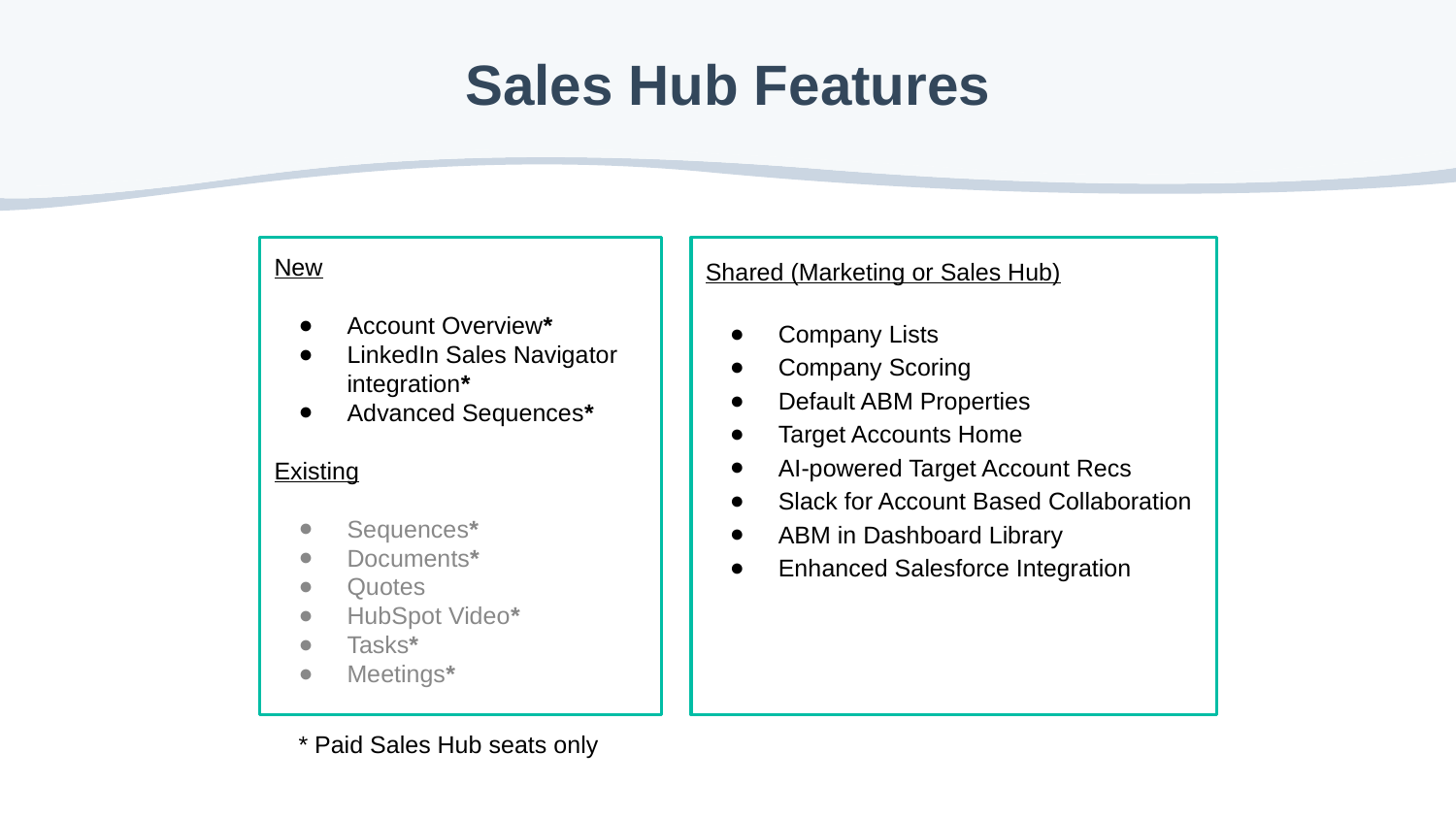

# Sales Hub Features
New

Account Overview*
LinkedIn Sales Navigator integration*
Advanced Sequences*

Existing

Sequences*
Documents*
Quotes
HubSpot Video*
Tasks*
Meetings*
Shared (Marketing or Sales Hub)
Company Lists
Company Scoring
Default ABM Properties
Target Accounts Home
AI-powered Target Account Recs
Slack for Account Based Collaboration
ABM in Dashboard Library
Enhanced Salesforce Integration

* Paid Sales Hub seats only